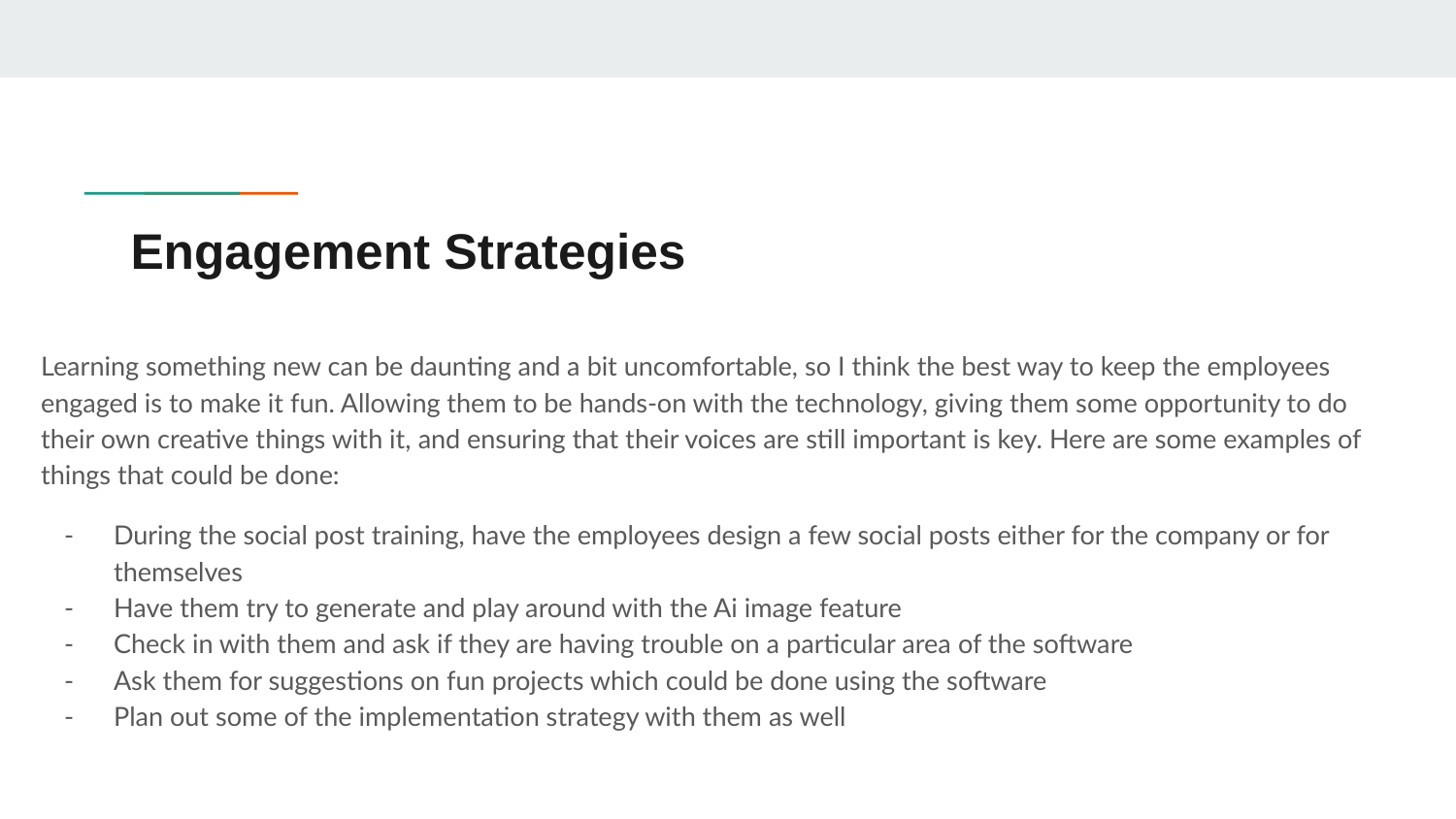

# Engagement Strategies
Learning something new can be daunting and a bit uncomfortable, so I think the best way to keep the employees engaged is to make it fun. Allowing them to be hands-on with the technology, giving them some opportunity to do their own creative things with it, and ensuring that their voices are still important is key. Here are some examples of things that could be done:
During the social post training, have the employees design a few social posts either for the company or for themselves
Have them try to generate and play around with the Ai image feature
Check in with them and ask if they are having trouble on a particular area of the software
Ask them for suggestions on fun projects which could be done using the software
Plan out some of the implementation strategy with them as well